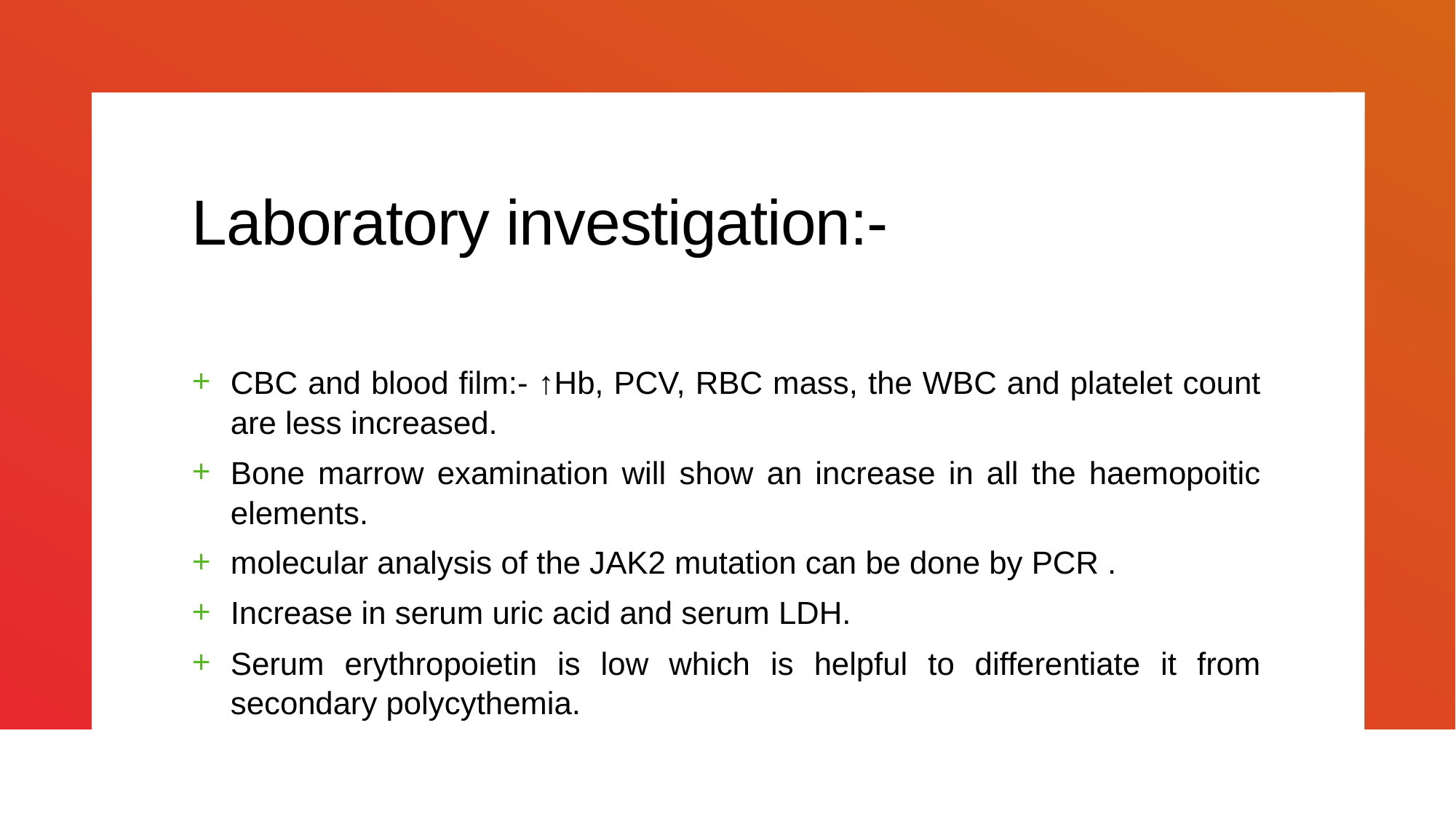

# Laboratory investigation:-
CBC and blood film:- ↑Hb, PCV, RBC mass, the WBC and platelet count are less increased.
Bone marrow examination will show an increase in all the haemopoitic elements.
molecular analysis of the JAK2 mutation can be done by PCR .
Increase in serum uric acid and serum LDH.
Serum erythropoietin is low which is helpful to differentiate it from secondary polycythemia.